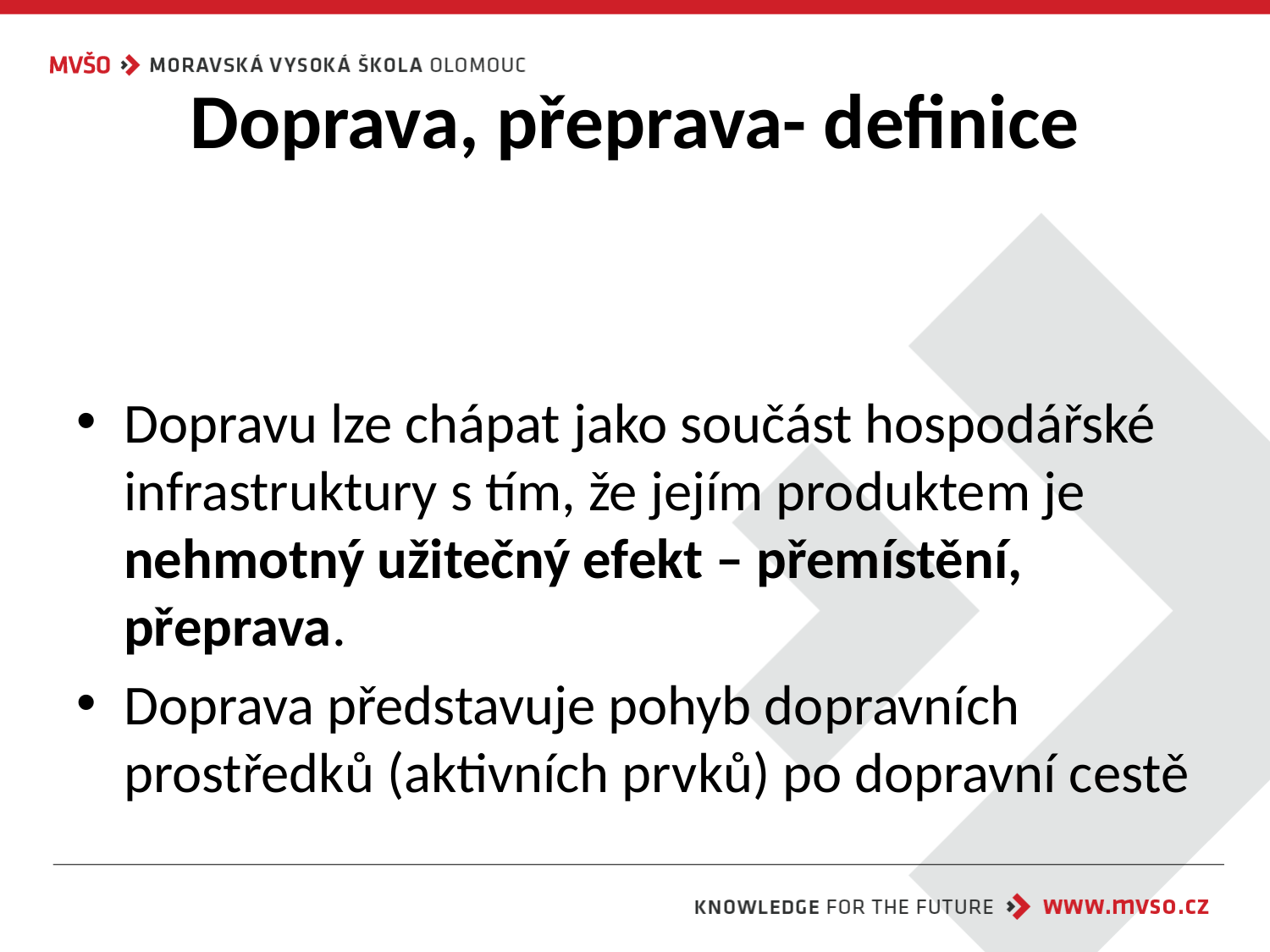

# Doprava, přeprava- definice

Dopravu lze chápat jako součást hospodářské infrastruktury s tím, že jejím produktem je nehmotný užitečný efekt – přemístění, přeprava.
Doprava představuje pohyb dopravních prostředků (aktivních prvků) po dopravní cestě